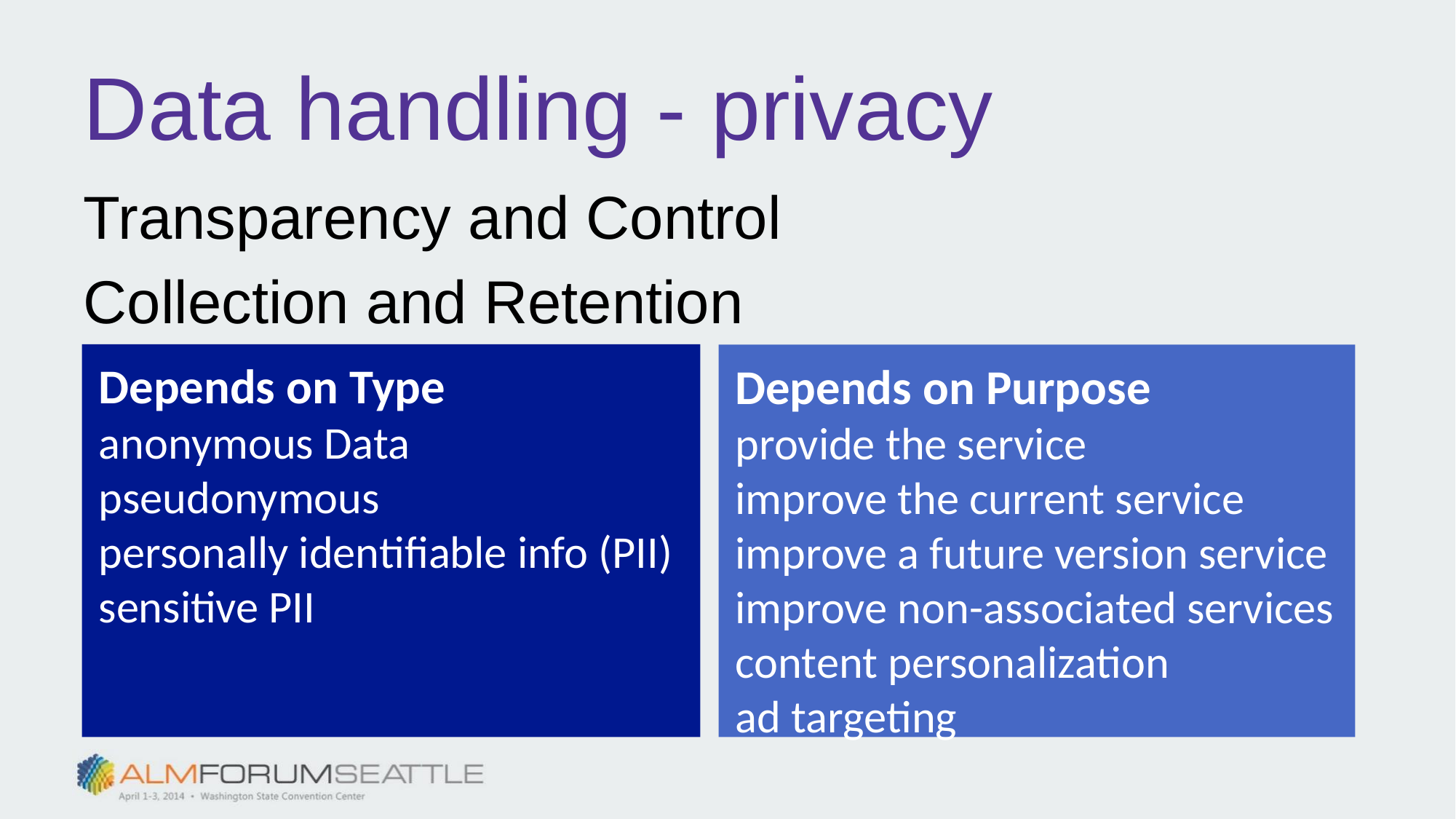

# Data handling - privacy
Transparency and Control
Collection and Retention

Depends on Type
anonymous Data
pseudonymous
personally identifiable info (PII)
sensitive PII
Depends on Purpose
provide the service
improve the current service
improve a future version service
improve non-associated services
content personalization
ad targeting